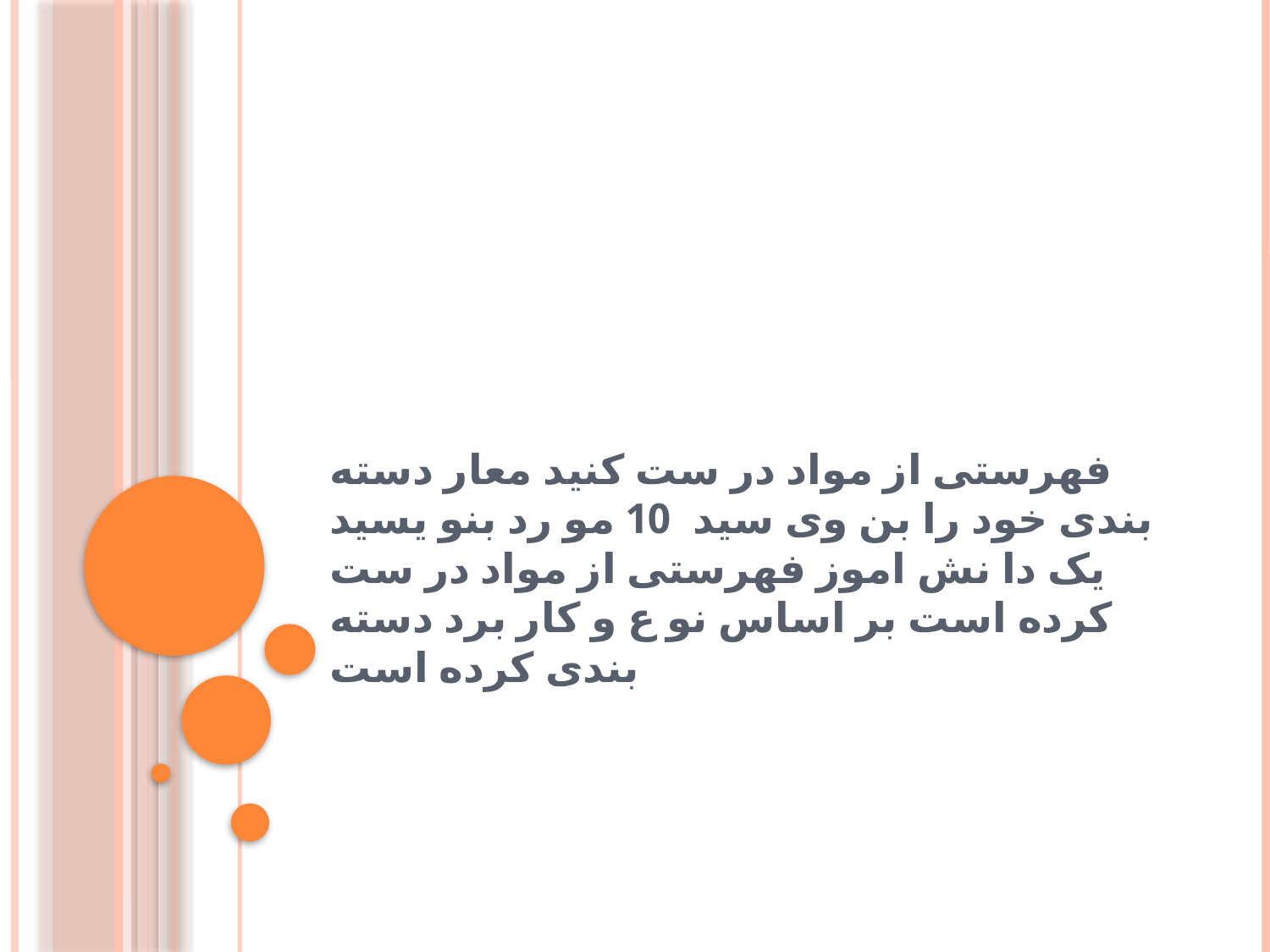

# فهرستی از مواد در ست کنید معار دسته بندی خود را بن وی سید  10 مو رد بنو یسید یک دا نش اموز فهرستی از مواد در ست کرده است بر اساس نو ع و کار برد دسته بندی کرده است